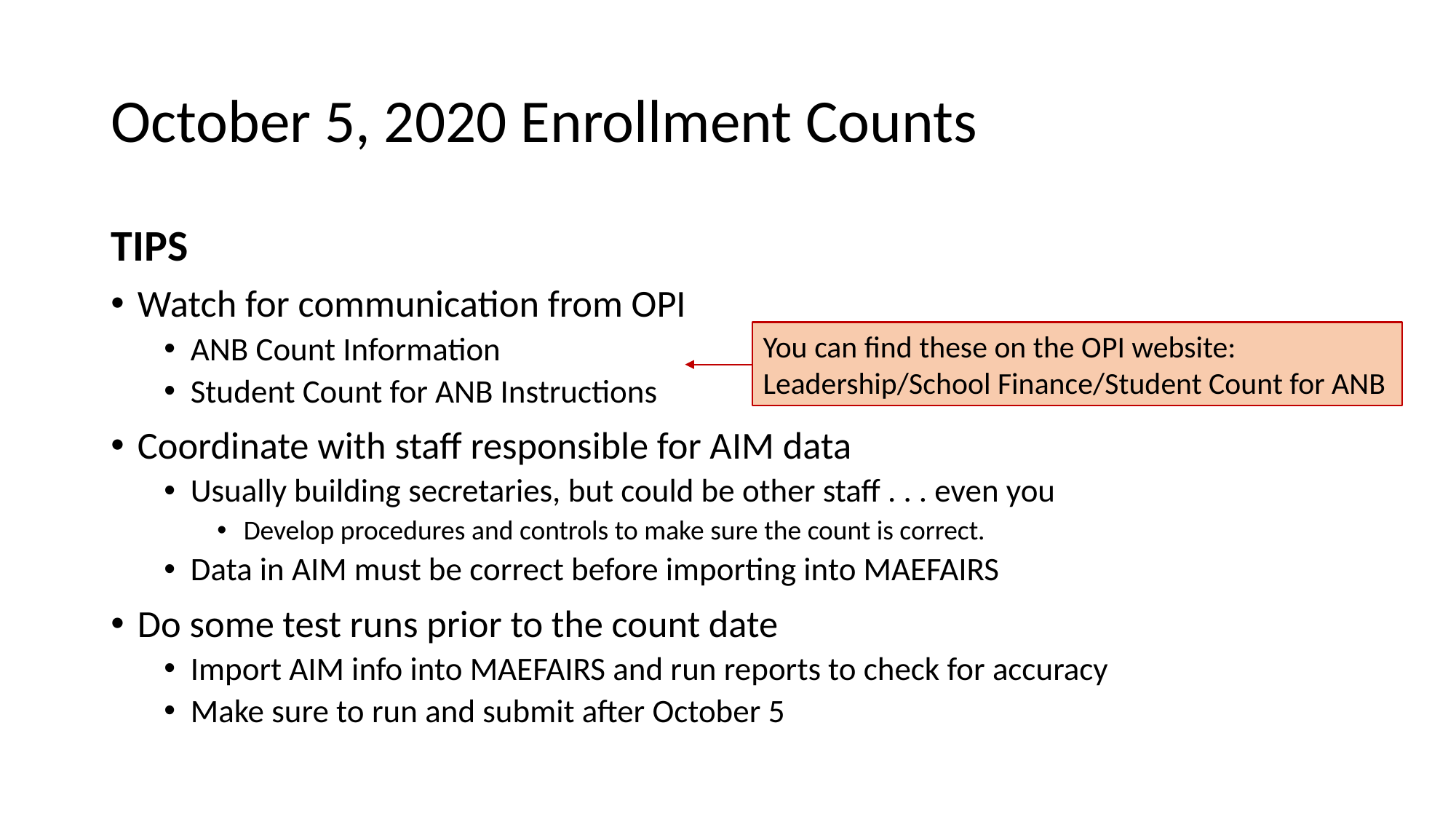

# October 5, 2020 Enrollment Counts
TIPS
Watch for communication from OPI
ANB Count Information
Student Count for ANB Instructions
Coordinate with staff responsible for AIM data
Usually building secretaries, but could be other staff . . . even you
Develop procedures and controls to make sure the count is correct.
Data in AIM must be correct before importing into MAEFAIRS
Do some test runs prior to the count date
Import AIM info into MAEFAIRS and run reports to check for accuracy
Make sure to run and submit after October 5
You can find these on the OPI website: Leadership/School Finance/Student Count for ANB